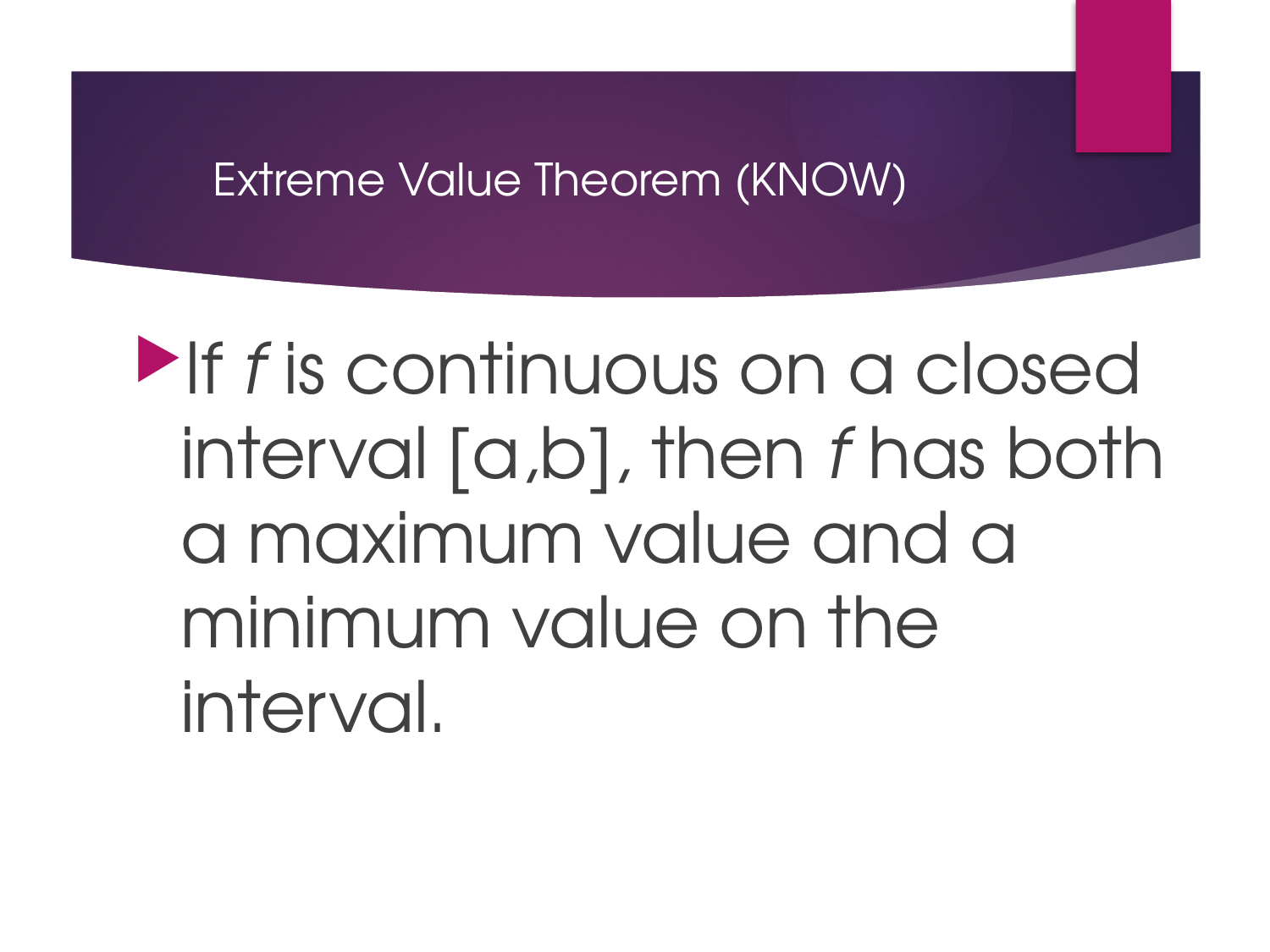

# Extreme Value Theorem (KNOW)
If f is continuous on a closed interval [a,b], then f has both a maximum value and a minimum value on the interval.